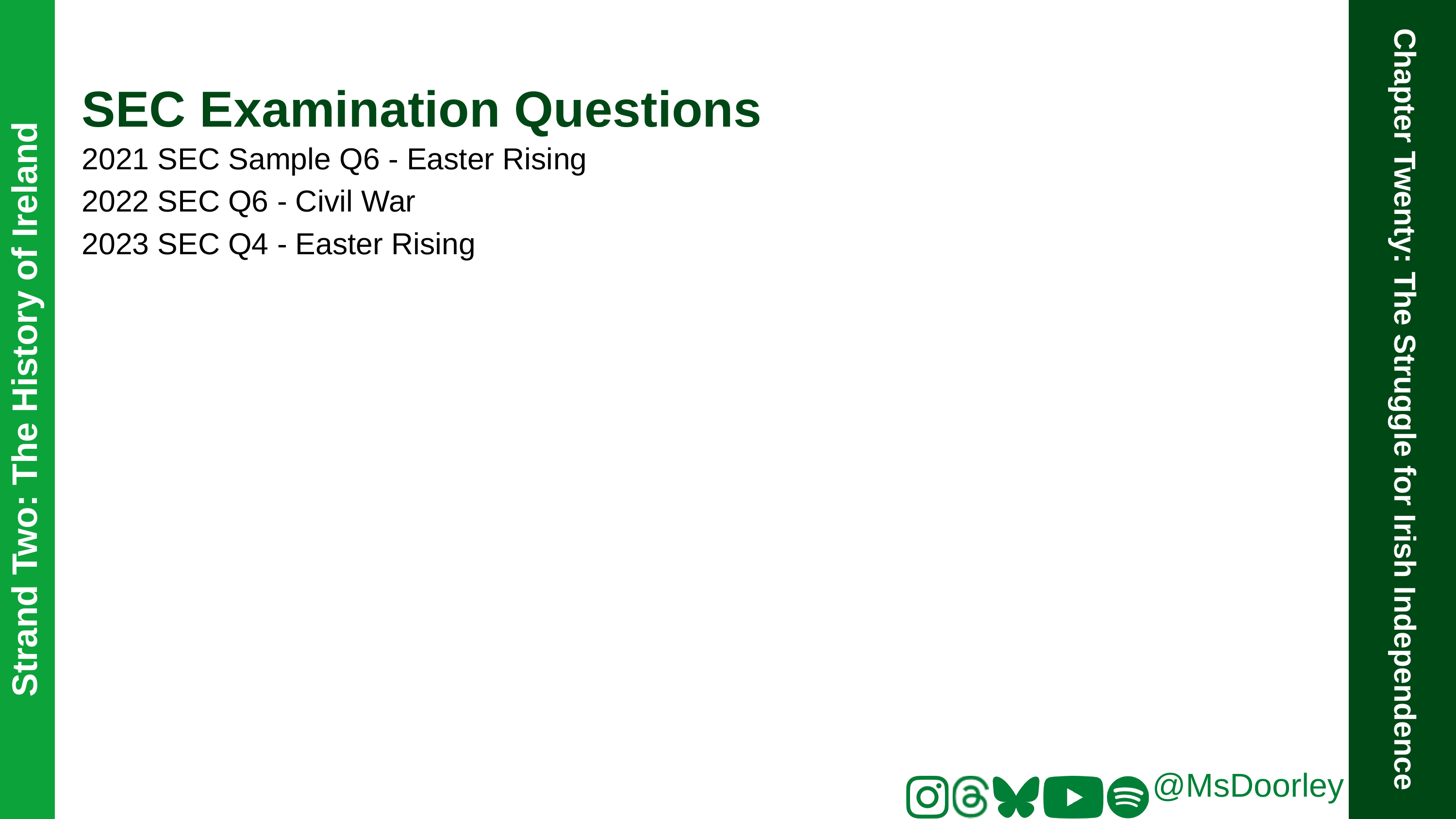

SEC Examination Questions
2021 SEC Sample Q6 - Easter Rising
2022 SEC Q6 - Civil War
2023 SEC Q4 - Easter Rising
Strand Two: The History of Ireland
Chapter Twenty: The Struggle for Irish Independence

@MsDoorley